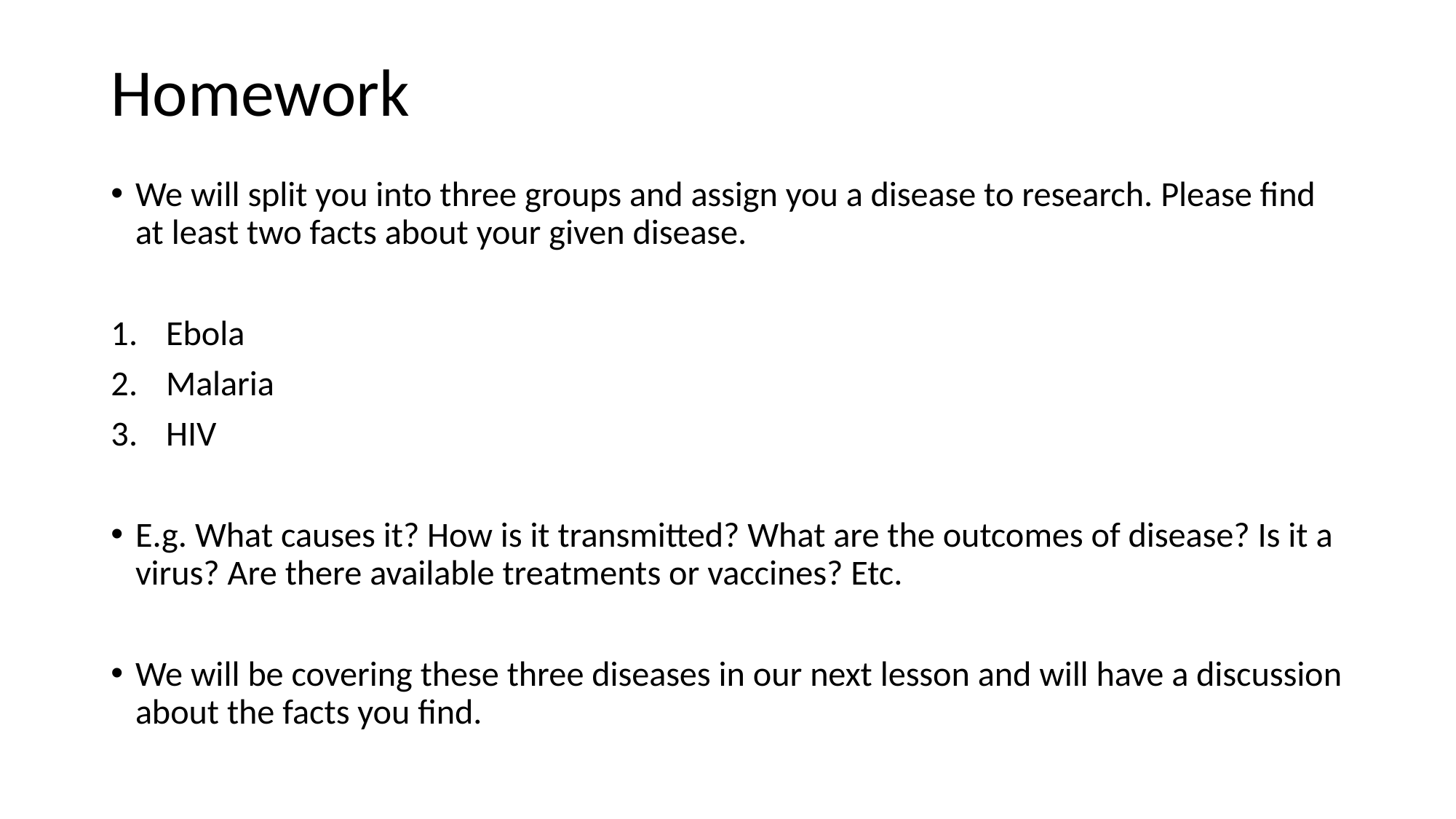

# Homework
We will split you into three groups and assign you a disease to research. Please find at least two facts about your given disease.

Ebola
Malaria
HIV

E.g. What causes it? How is it transmitted? What are the outcomes of disease? Is it a virus? Are there available treatments or vaccines? Etc.

We will be covering these three diseases in our next lesson and will have a discussion about the facts you find.